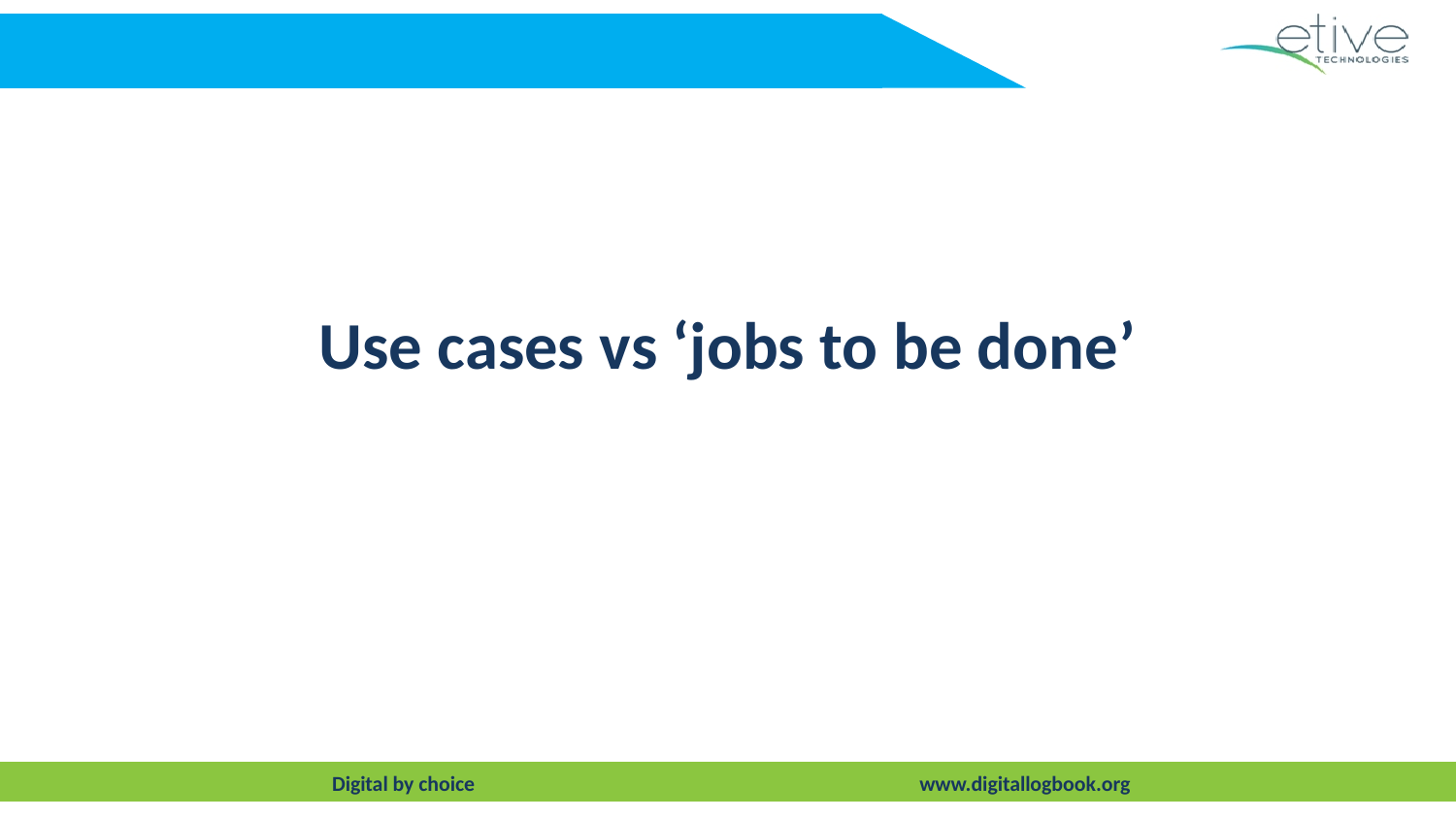

# Use cases vs ‘jobs to be done’

Digital by choice                                                                                            www.digitallogbook.org